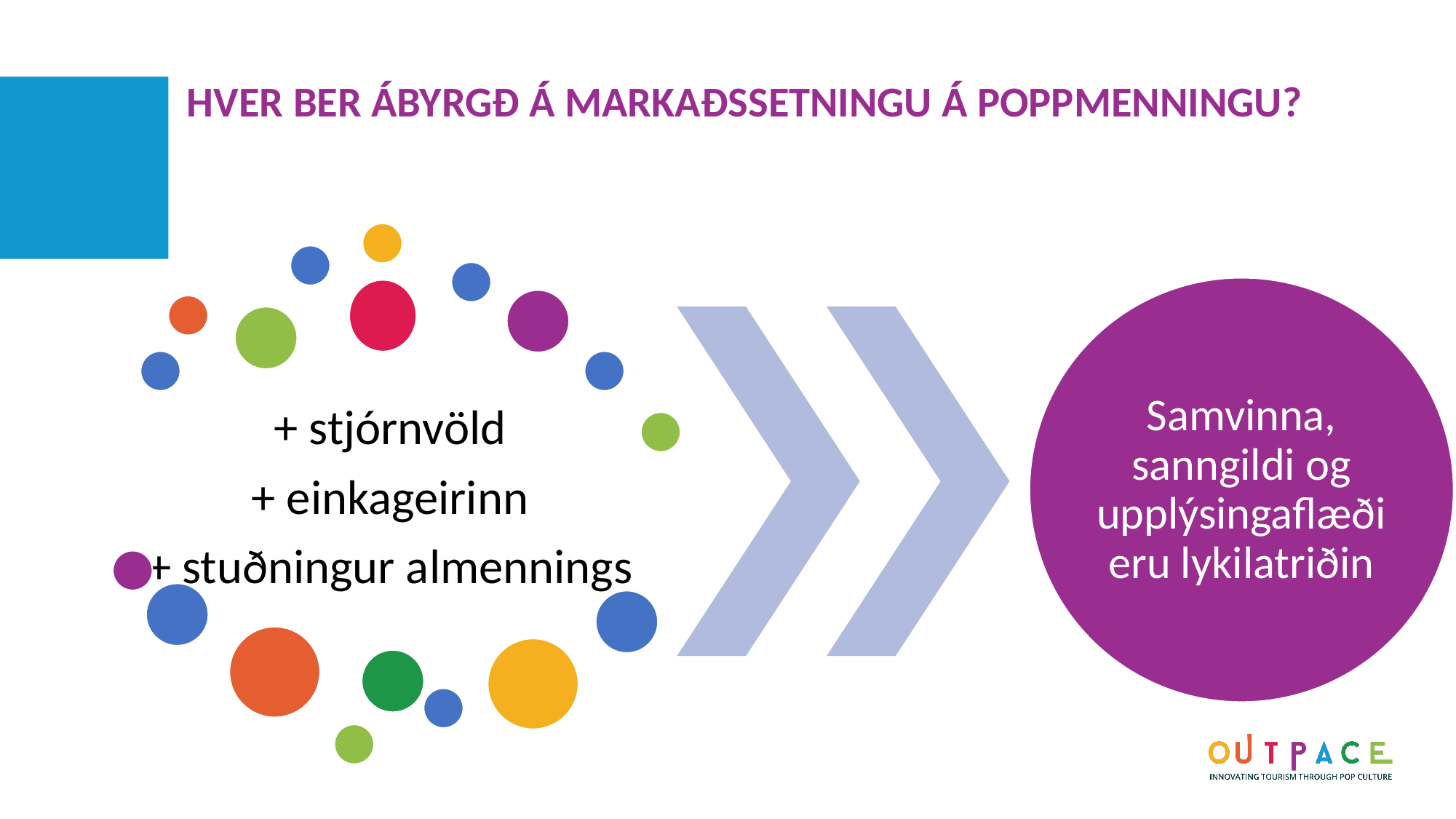

+ stjórnvöld
+ einkageirinn
+ stuðningur almennings
Samvinna, sanngildi og upplýsingaflæði eru lykilatriðin
HVER BER ÁBYRGÐ Á MARKAÐSSETNINGU Á POPPMENNINGU?